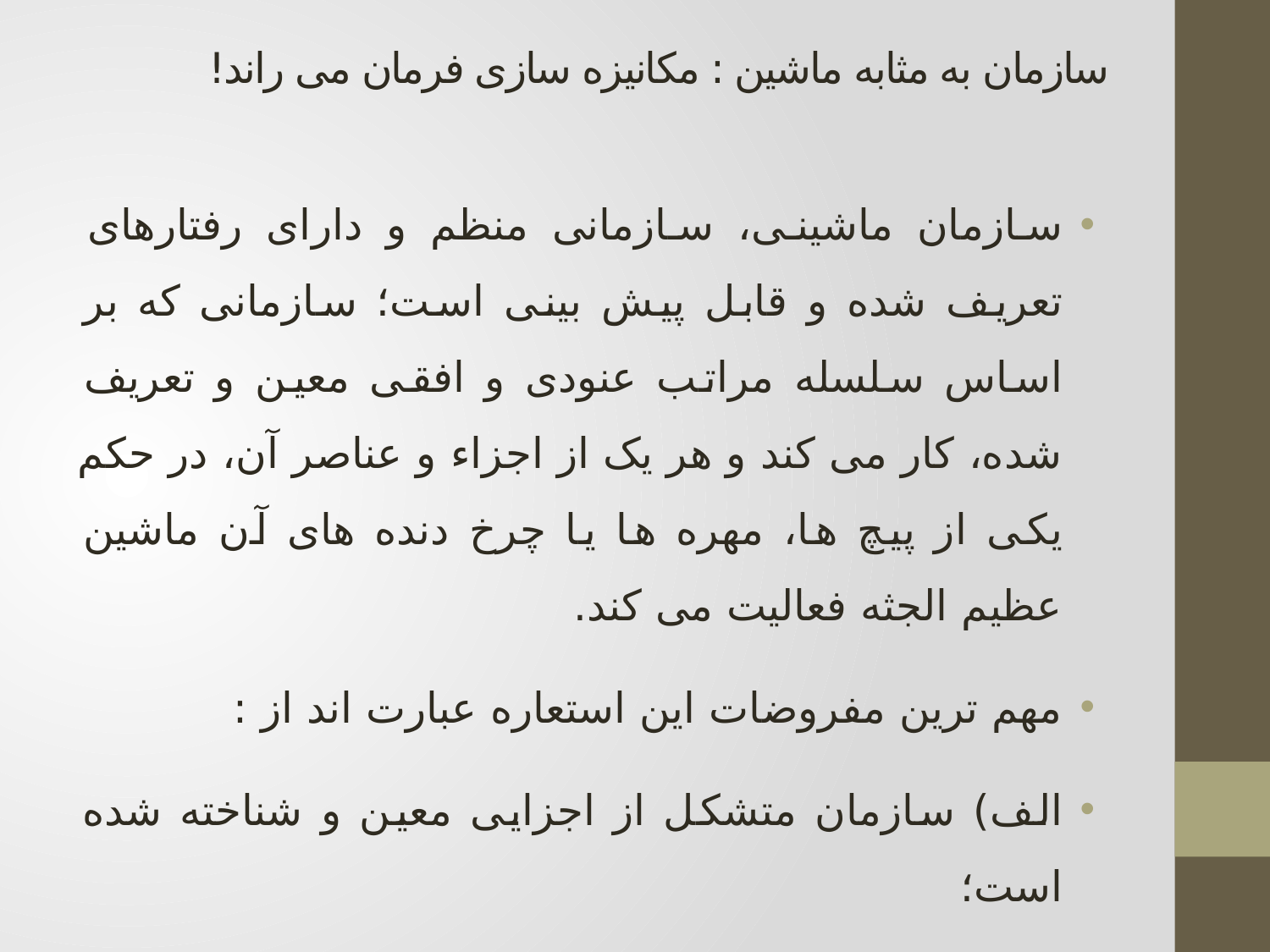

# سازمان به مثابه ماشین : مکانیزه سازی فرمان می راند!
سازمان ماشینی، سازمانی منظم و دارای رفتارهای تعریف شده و قابل پیش بینی است؛ سازمانی که بر اساس سلسله مراتب عنودی و افقی معین و تعریف شده، کار می کند و هر یک از اجزاء و عناصر آن، در حکم یکی از پیچ ها، مهره ها یا چرخ دنده های آن ماشین عظیم الجثه فعالیت می کند.
مهم ترین مفروضات این استعاره عبارت اند از :
الف) سازمان متشکل از اجزایی معین و شناخته شده است؛
ب) همه اجزای سازمان براساس نظمی از پیش تعریف شده فعالیت می کنند؛